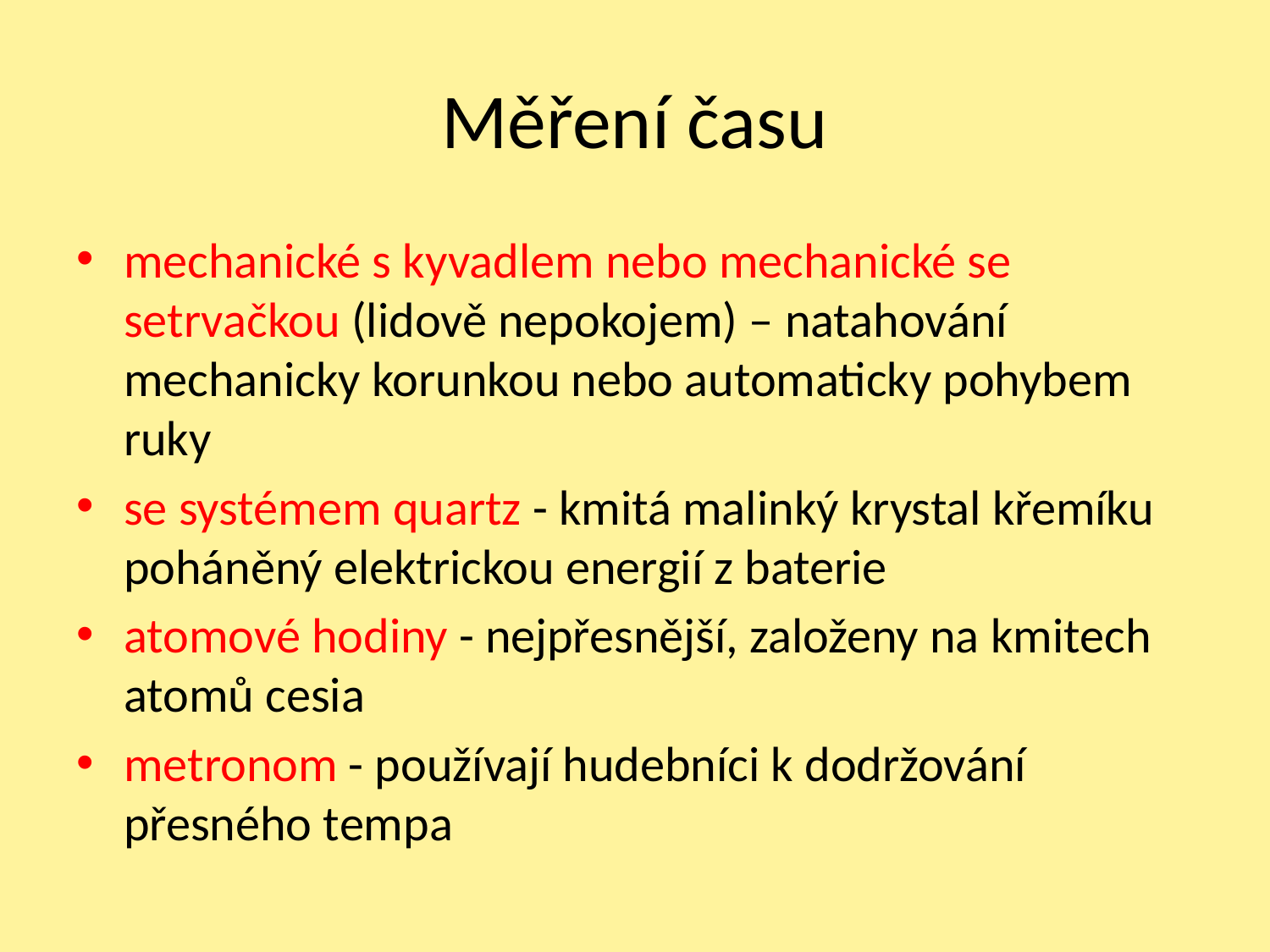

# Měření času
mechanické s kyvadlem nebo mechanické se setrvačkou (lidově nepokojem) – natahování  mechanicky korunkou nebo automaticky pohybem ruky
se systémem quartz - kmitá malinký krystal křemíku poháněný elektrickou energií z baterie
atomové hodiny - nejpřesnější, založeny na kmitech atomů cesia
metronom - používají hudebníci k dodržování přesného tempa